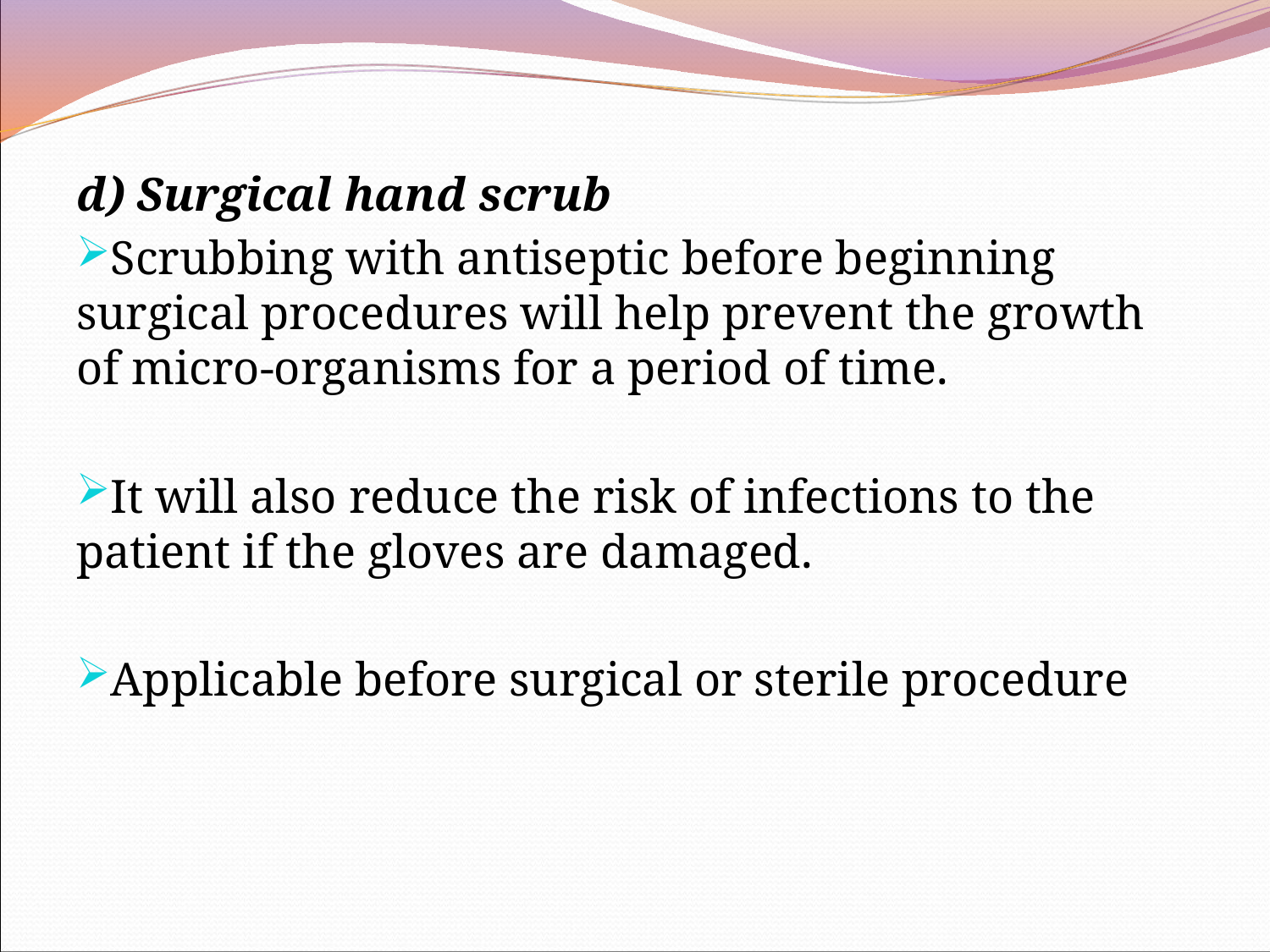

d) Surgical hand scrub
Scrubbing with antiseptic before beginning surgical procedures will help prevent the growth of micro-organisms for a period of time.

It will also reduce the risk of infections to the patient if the gloves are damaged.

Applicable before surgical or sterile procedure